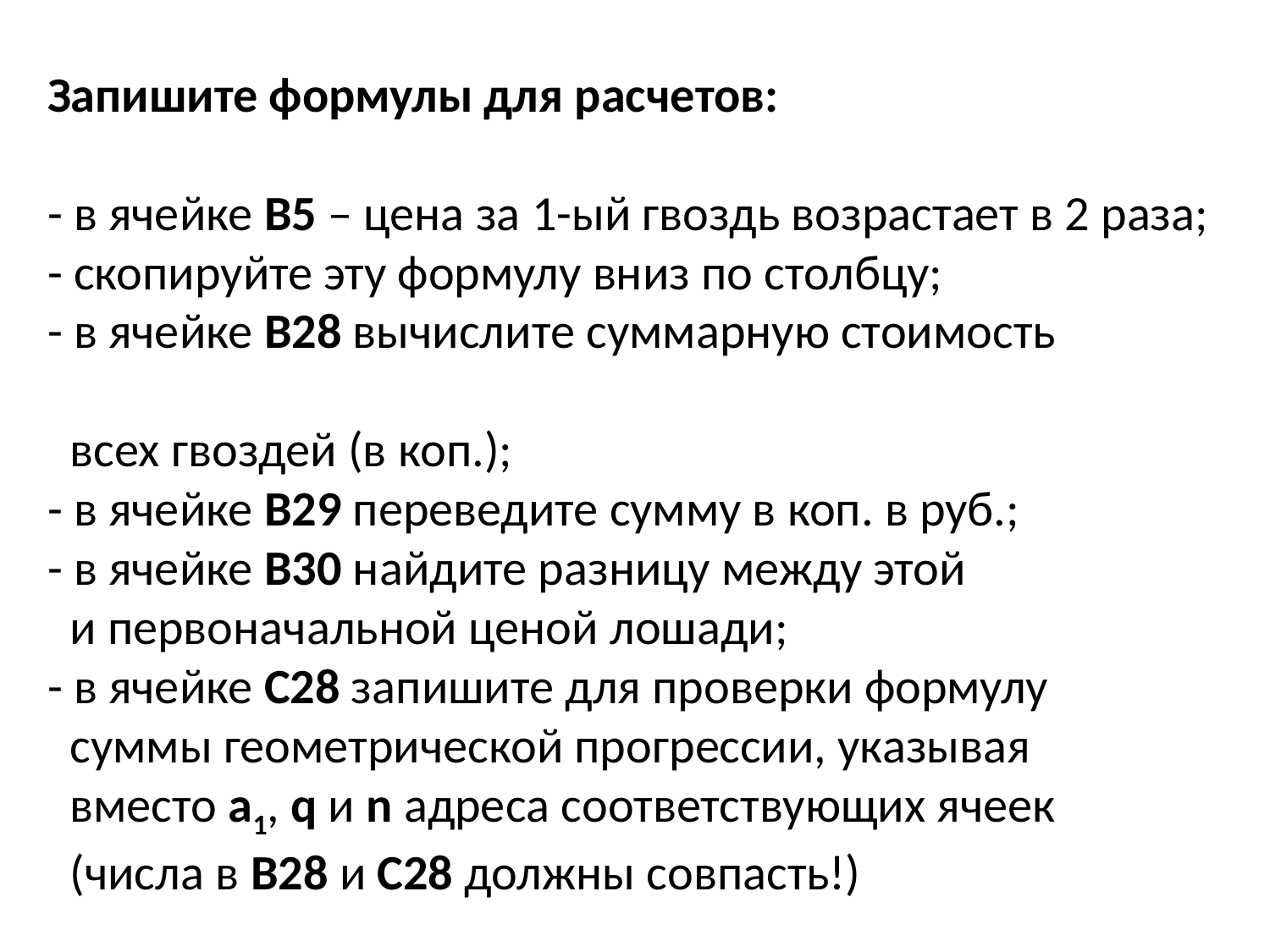

Запишите формулы для расчетов:
- в ячейке В5 – цена за 1-ый гвоздь возрастает в 2 раза;
- скопируйте эту формулу вниз по столбцу;
- в ячейке В28 вычислите суммарную стоимость
  всех гвоздей (в коп.);
- в ячейке В29 переведите сумму в коп. в руб.;
- в ячейке В30 найдите разницу между этой
  и первоначальной ценой лошади;
- в ячейке С28 запишите для проверки формулу
  суммы геометрической прогрессии, указывая
  вместо а1, q и n адреса соответствующих ячеек
  (числа в В28 и С28 должны совпасть!)